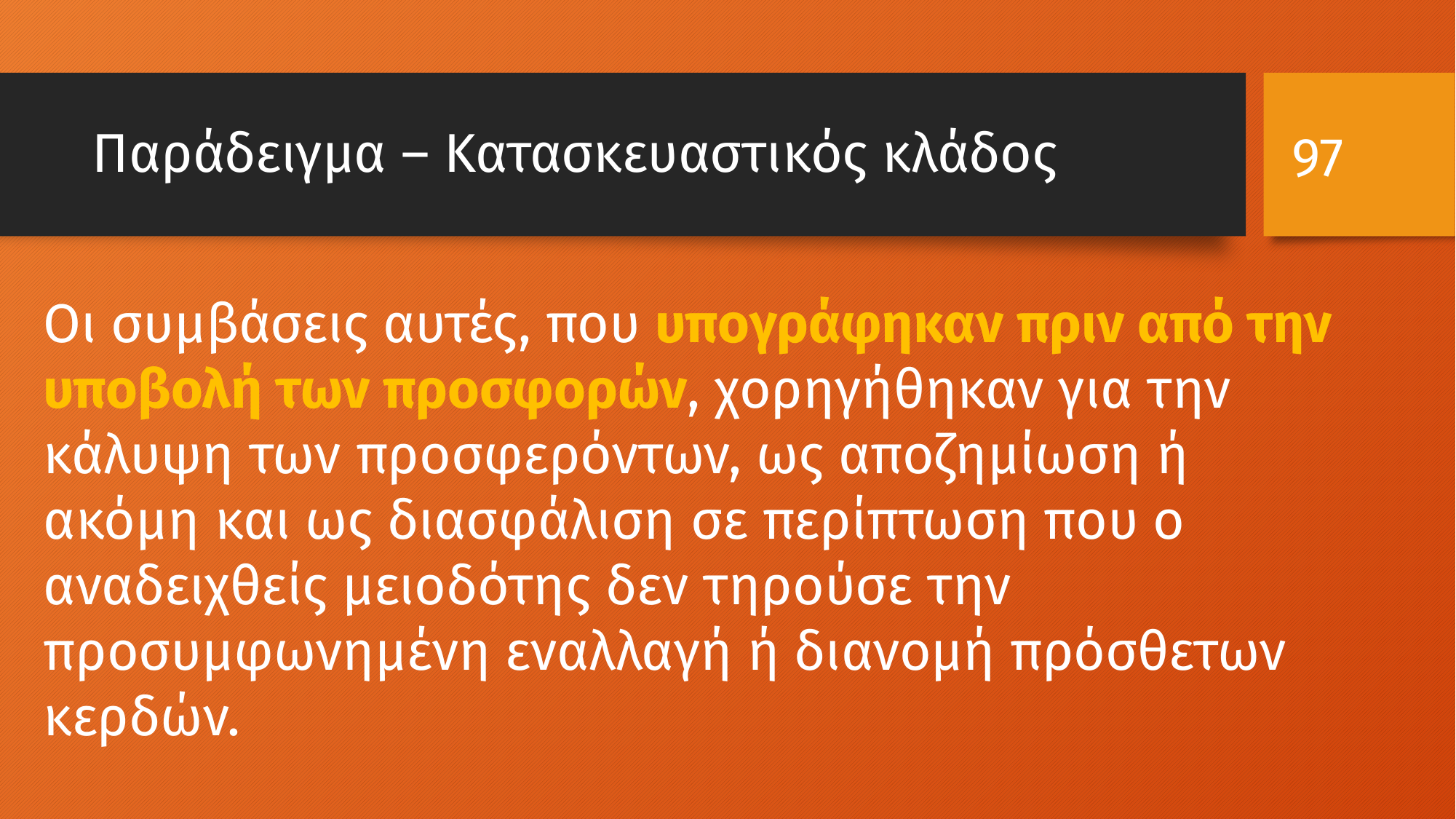

97
# Παράδειγμα – Κατασκευαστικός κλάδος
Οι συμβάσεις αυτές, που υπογράφηκαν πριν από την υποβολή των προσφορών, χορηγήθηκαν για την κάλυψη των προσφερόντων, ως αποζημίωση ή ακόμη και ως διασφάλιση σε περίπτωση που ο αναδειχθείς μειοδότης δεν τηρούσε την προσυμφωνημένη εναλλαγή ή διανομή πρόσθετων κερδών.